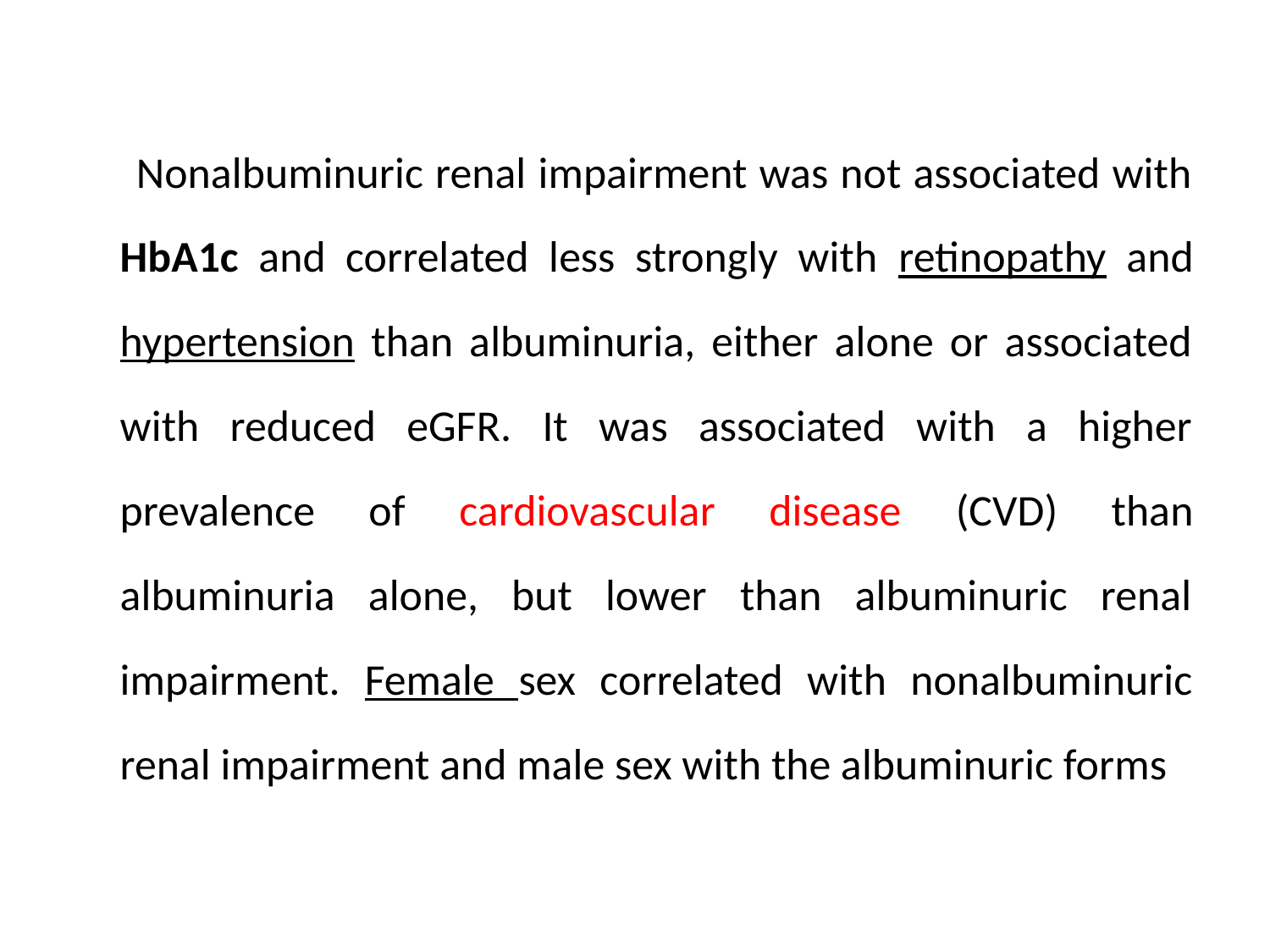

Nonalbuminuric renal impairment was not associated with HbA1c and correlated less strongly with retinopathy and hypertension than albuminuria, either alone or associated with reduced eGFR. It was associated with a higher prevalence of cardiovascular disease (CVD) than albuminuria alone, but lower than albuminuric renal impairment. Female sex correlated with nonalbuminuric renal impairment and male sex with the albuminuric forms